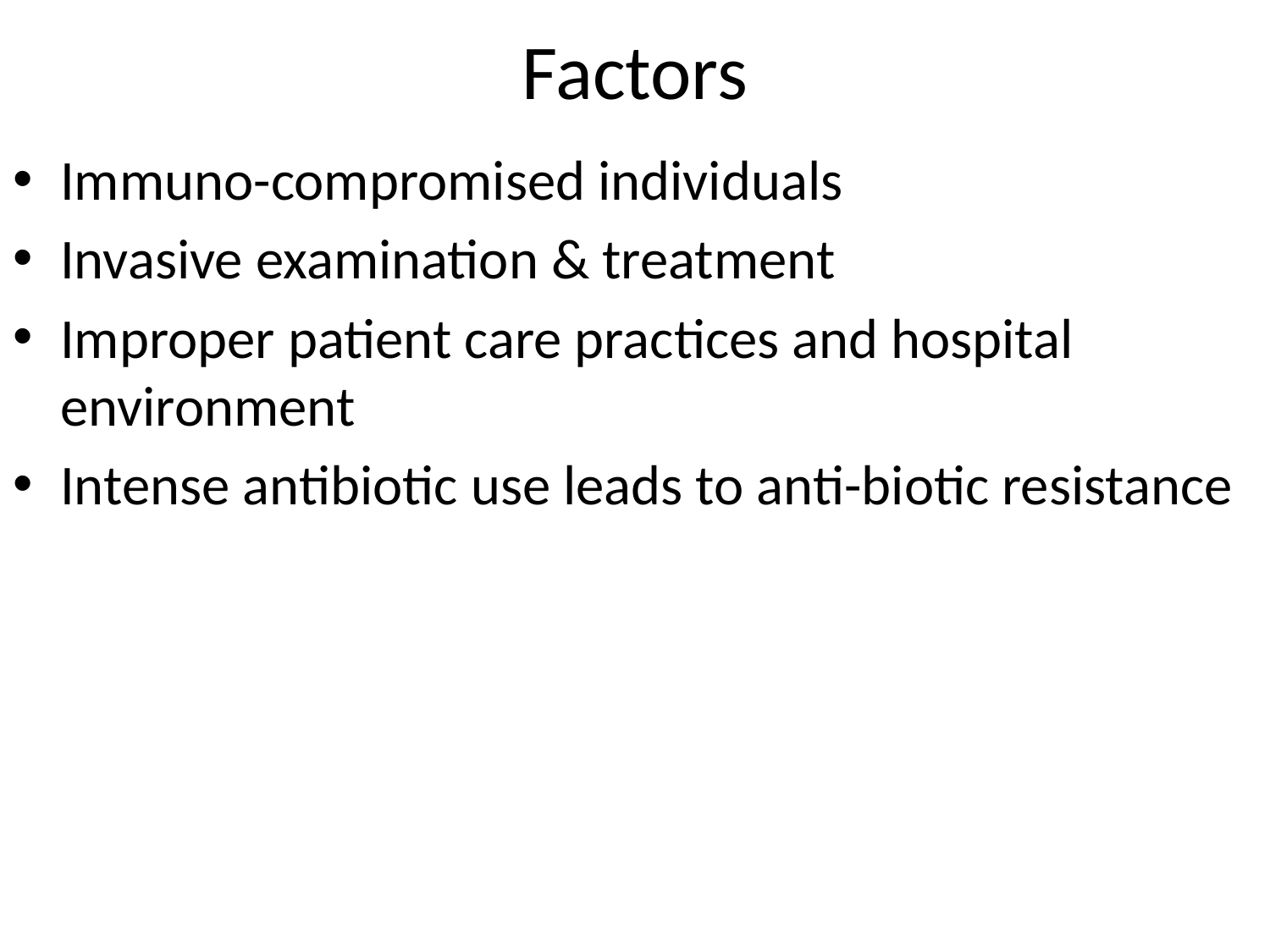

# Factors
Immuno-compromised individuals
Invasive examination & treatment
Improper patient care practices and hospital environment
Intense antibiotic use leads to anti-biotic resistance